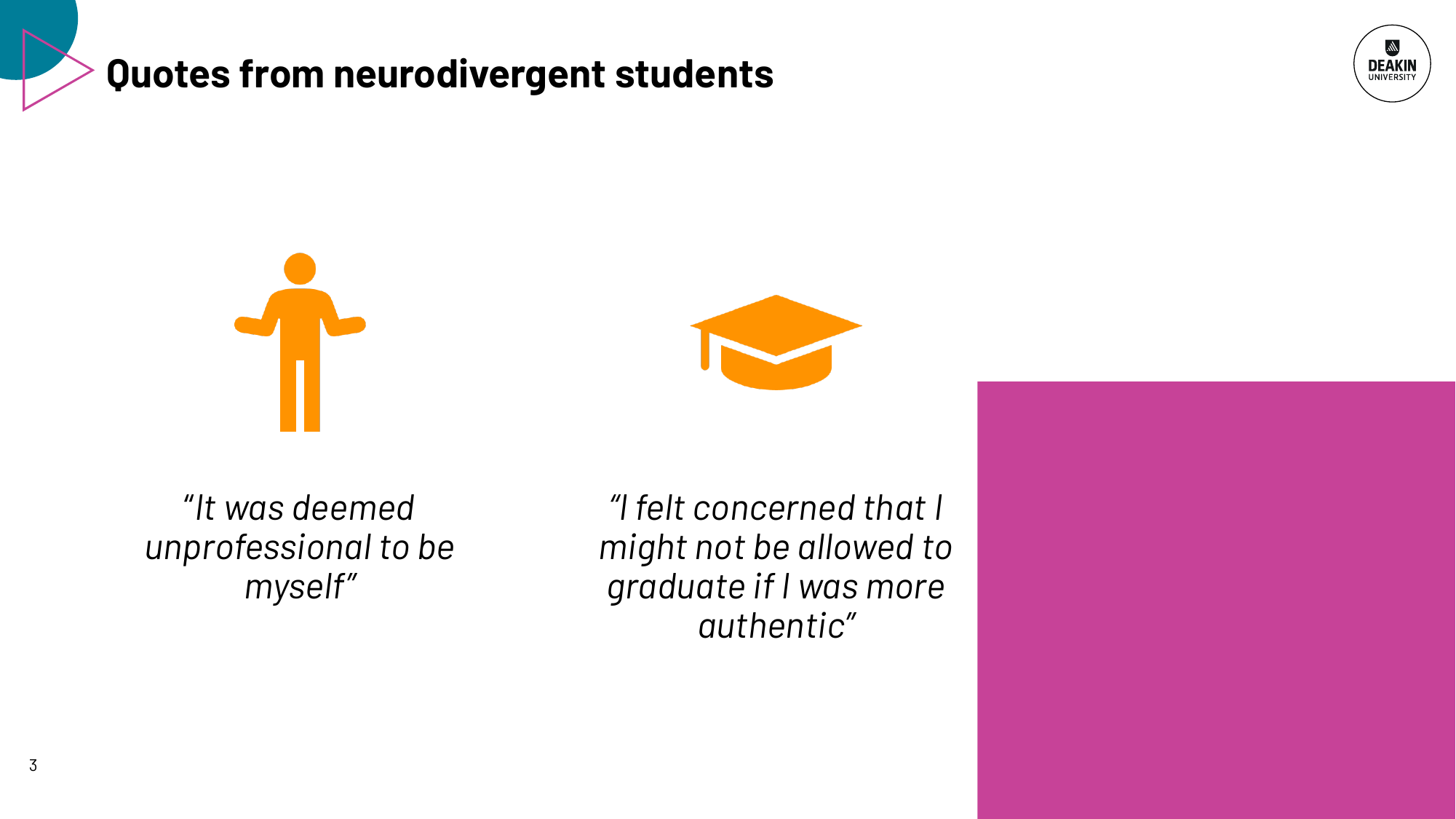

# Quotes from neurodivergent students

“It was deemed unprofessional to be myself”
“I felt concerned that I might not be allowed to graduate if I was more authentic”
3